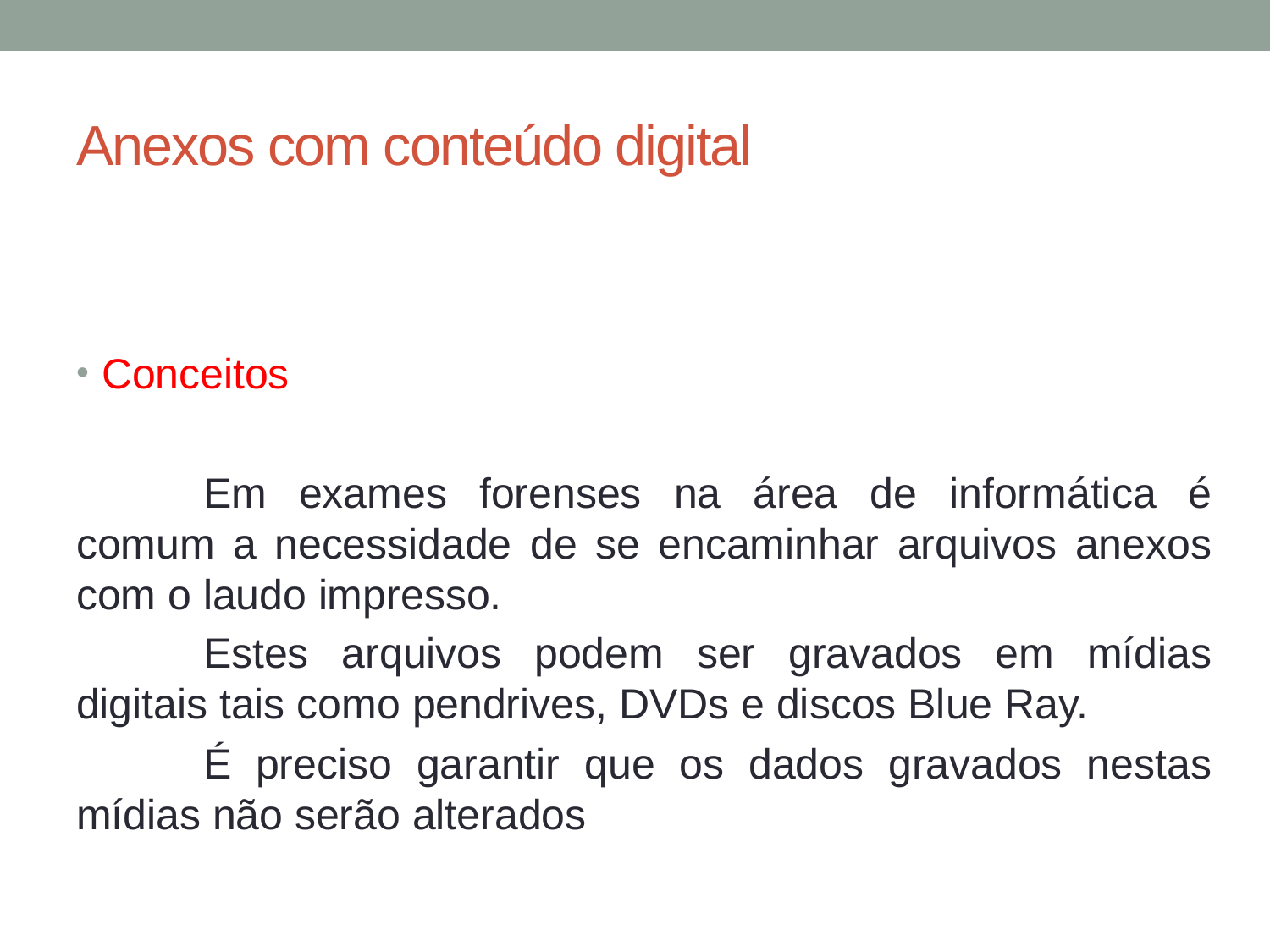

# Anexos com conteúdo digital

Conceitos

	Em exames forenses na área de informática é comum a necessidade de se encaminhar arquivos anexos com o laudo impresso.
	Estes arquivos podem ser gravados em mídias digitais tais como pendrives, DVDs e discos Blue Ray.
	É preciso garantir que os dados gravados nestas mídias não serão alterados